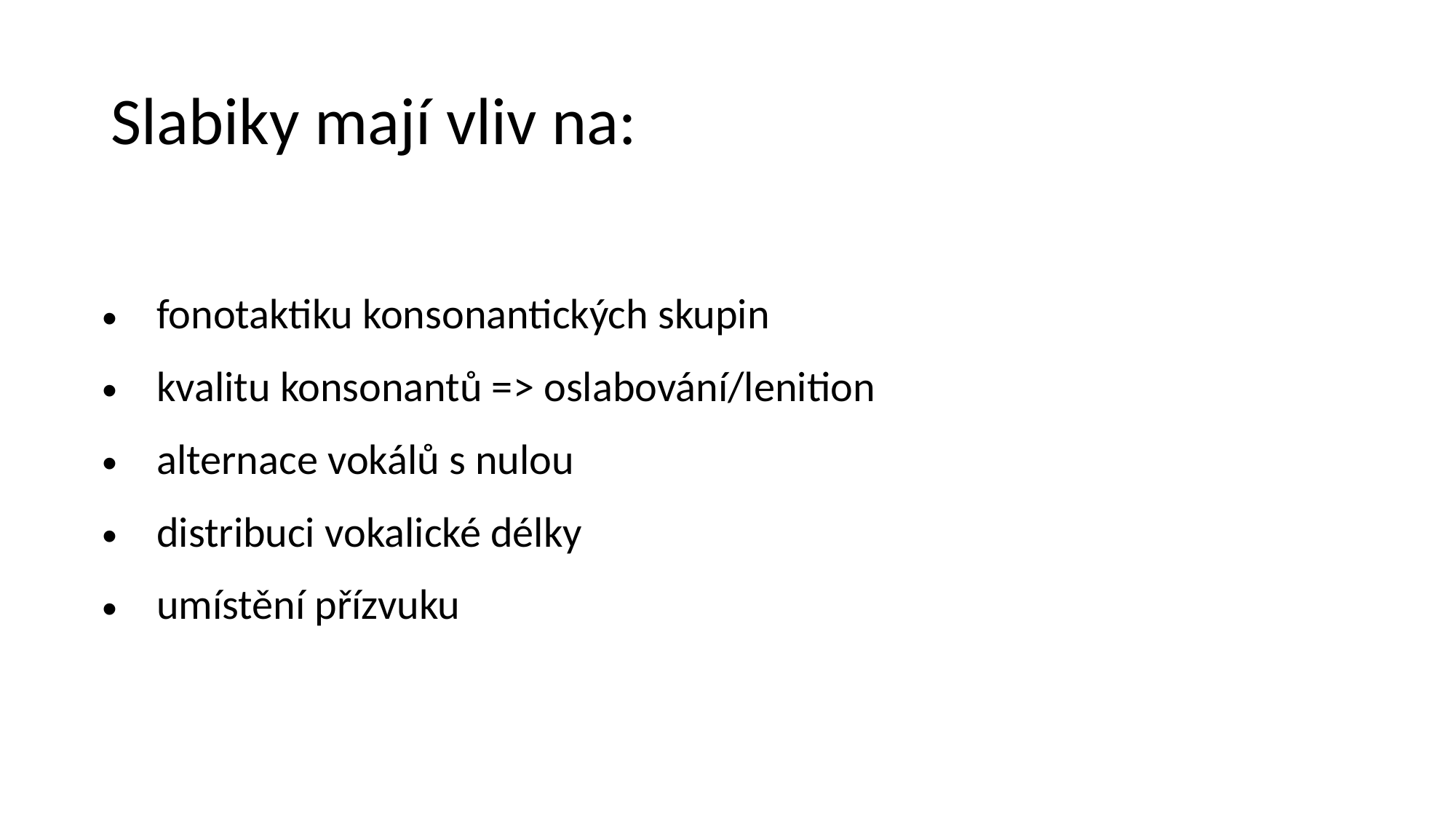

# Slabiky mají vliv na:

|  |
| --- |
| fonotaktiku konsonantických skupin |
| kvalitu konsonantů => oslabování/lenition |
| alternace vokálů s nulou |
| distribuci vokalické délky |
| umístění přízvuku |
|  |